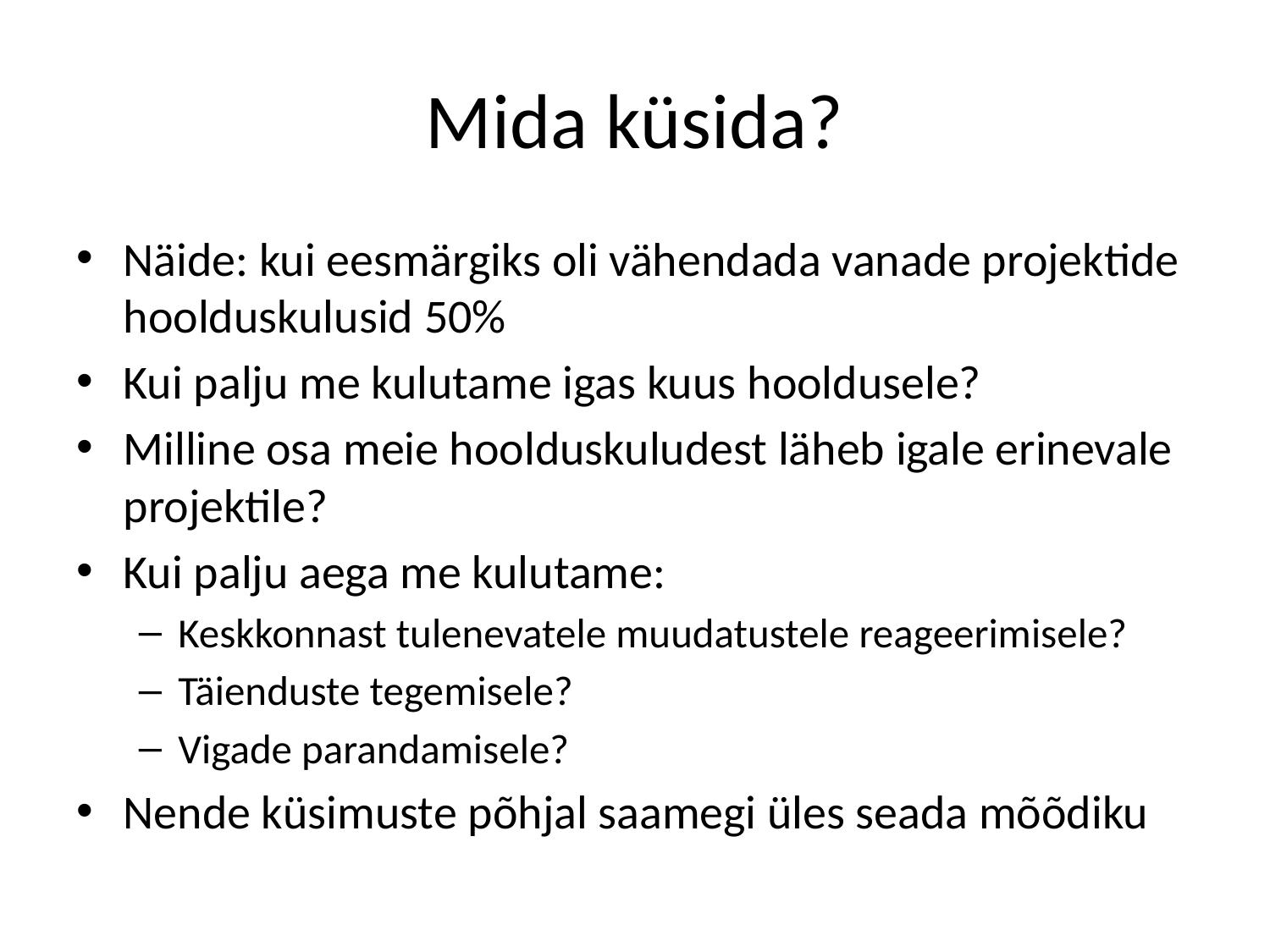

# Mida küsida?
Näide: kui eesmärgiks oli vähendada vanade projektide hoolduskulusid 50%
Kui palju me kulutame igas kuus hooldusele?
Milline osa meie hoolduskuludest läheb igale erinevale projektile?
Kui palju aega me kulutame:
Keskkonnast tulenevatele muudatustele reageerimisele?
Täienduste tegemisele?
Vigade parandamisele?
Nende küsimuste põhjal saamegi üles seada mõõdiku